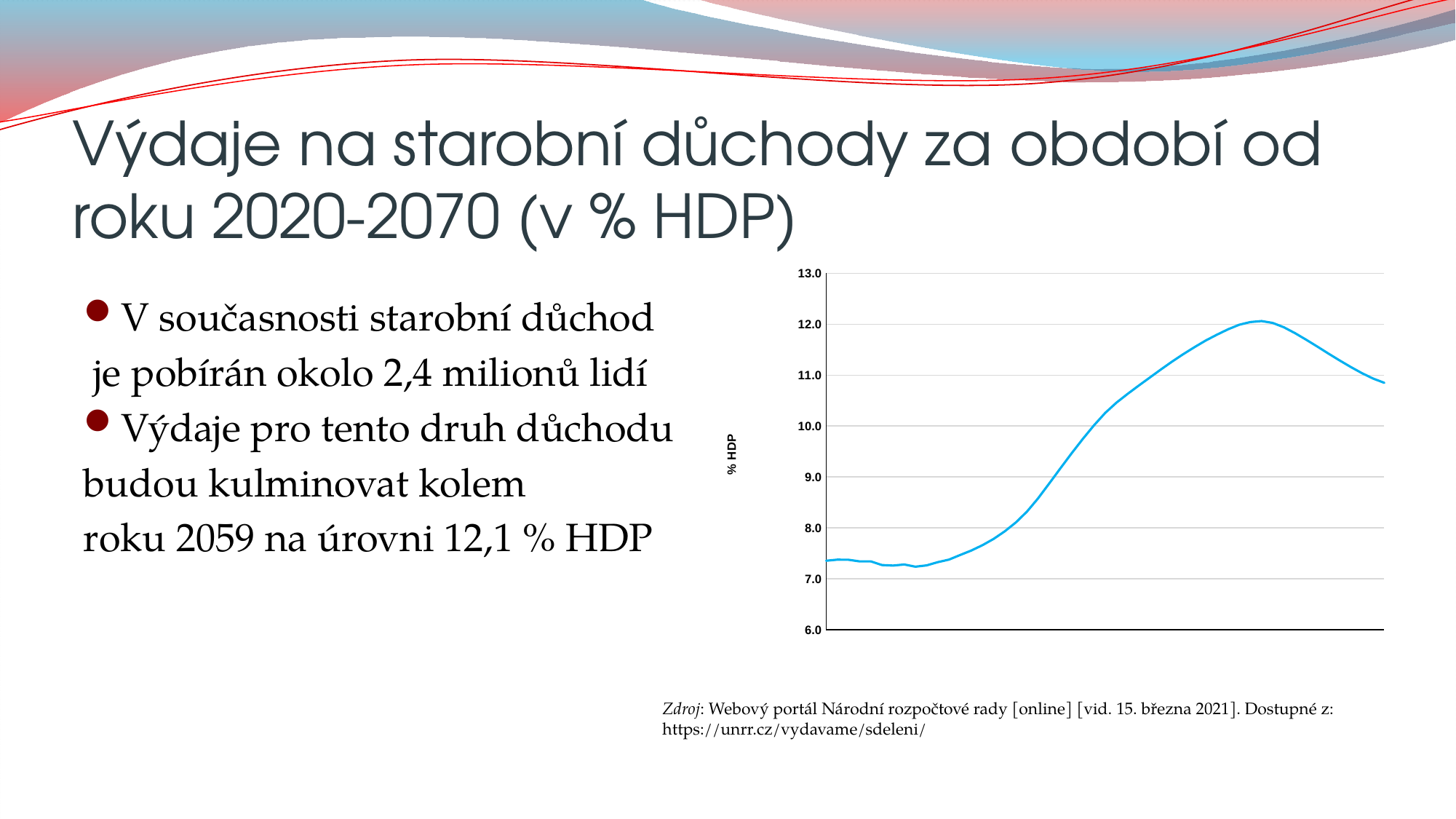

# Výdaje na starobní důchody za období od roku 2020-2070 (v % HDP)

V současnosti starobní důchod
 je pobírán okolo 2,4 milionů lidí
Výdaje pro tento druh důchodu
budou kulminovat kolem
roku 2059 na úrovni 12,1 % HDP

### Chart

| Category |  |
|---|---|
| 2020 | 7.354737022988564 |
| 2021 | 7.375528340035624 |
| 2022 | 7.374042932276753 |
| 2023 | 7.3422563176402775 |
| 2024 | 7.34276436528342 |
| 2025 | 7.269732598578904 |
| 2026 | 7.260242450401498 |
| 2027 | 7.28103884864459 |
| 2028 | 7.237902726738307 |
| 2029 | 7.263502244186415 |
| 2030 | 7.3265162808879545 |
| 2031 | 7.376791194568588 |
| 2032 | 7.4670326804255405 |
| 2033 | 7.554354368662673 |
| 2034 | 7.659253493322496 |
| 2035 | 7.782846178334402 |
| 2036 | 7.931948829650088 |
| 2037 | 8.10746728436908 |
| 2038 | 8.321988704156572 |
| 2039 | 8.582885417046665 |
| 2040 | 8.875922352498685 |
| 2041 | 9.174074052941181 |
| 2042 | 9.467046822836197 |
| 2043 | 9.74851191509289 |
| 2044 | 10.0154516014962 |
| 2045 | 10.257648582411026 |
| 2046 | 10.457724162683931 |
| 2047 | 10.629750684135281 |
| 2048 | 10.794045695411844 |
| 2049 | 10.953492714444193 |
| 2050 | 11.113005447056972 |
| 2051 | 11.267698142819329 |
| 2052 | 11.412425957917005 |
| 2053 | 11.548851971152557 |
| 2054 | 11.67911228315738 |
| 2055 | 11.79347579191593 |
| 2056 | 11.899993642780151 |
| 2057 | 11.988799409680318 |
| 2058 | 12.042346605894725 |
| 2059 | 12.061314985154176 |
| 2060 | 12.024999163143306 |
| 2061 | 11.939712169398357 |
| 2062 | 11.824209425101314 |
| 2063 | 11.69529936062422 |
| 2064 | 11.560864127464475 |
| 2065 | 11.42255513975515 |
| 2066 | 11.288350256228007 |
| 2067 | 11.159055436938154 |
| 2068 | 11.038646448863137 |
| 2069 | 10.931889314772429 |
| 2070 | 10.849294393270084 |
Zdroj: Webový portál Národní rozpočtové rady [online] [vid. 15. března 2021]. Dostupné z: https://unrr.cz/vydavame/sdeleni/